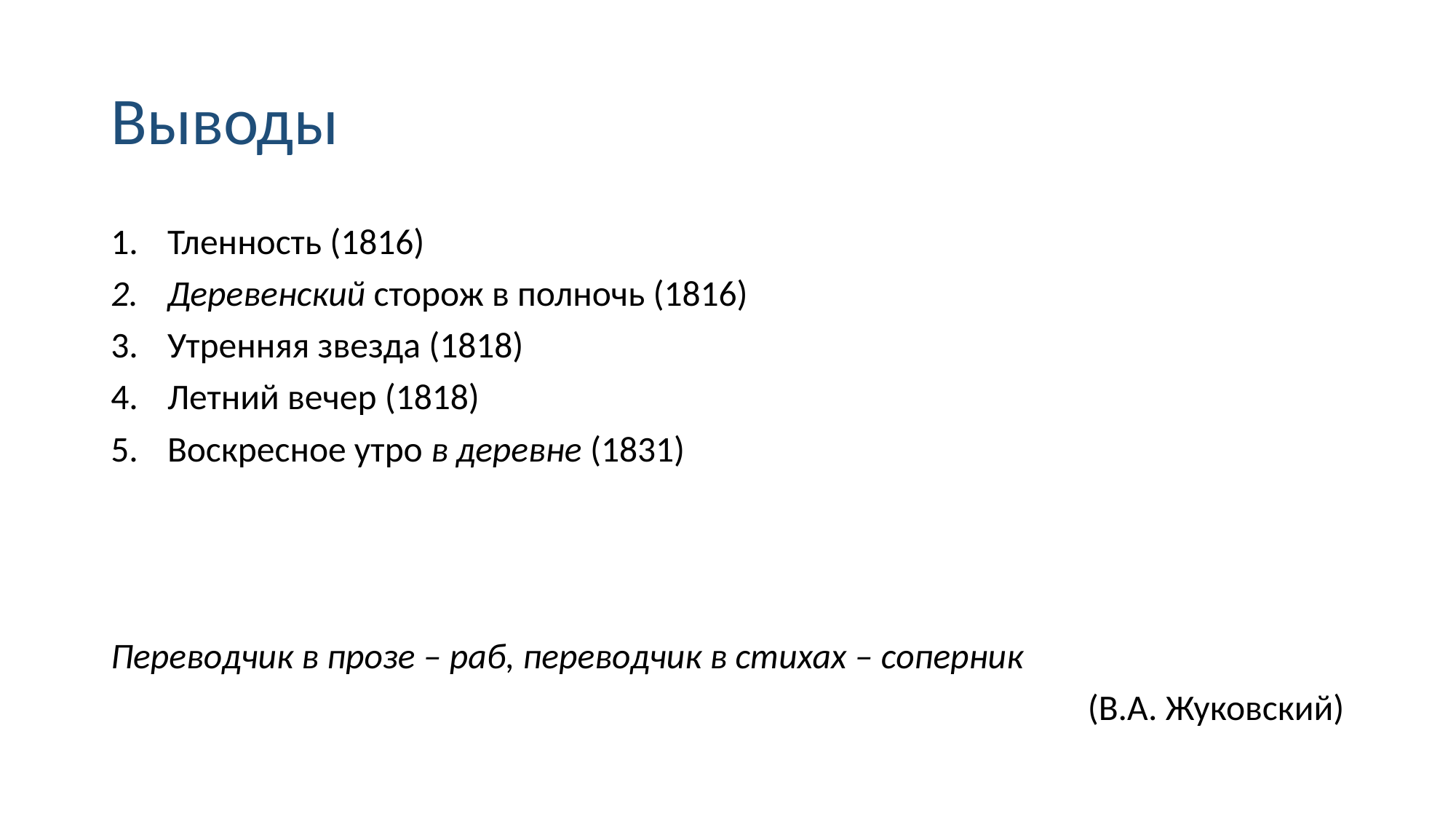

# Выводы
Тленность (1816)
Деревенский сторож в полночь (1816)
Утренняя звезда (1818)
Летний вечер (1818)
Воскресное утро в деревне (1831)

Переводчик в прозе – раб, переводчик в стихах – соперник
(В.А. Жуковский)